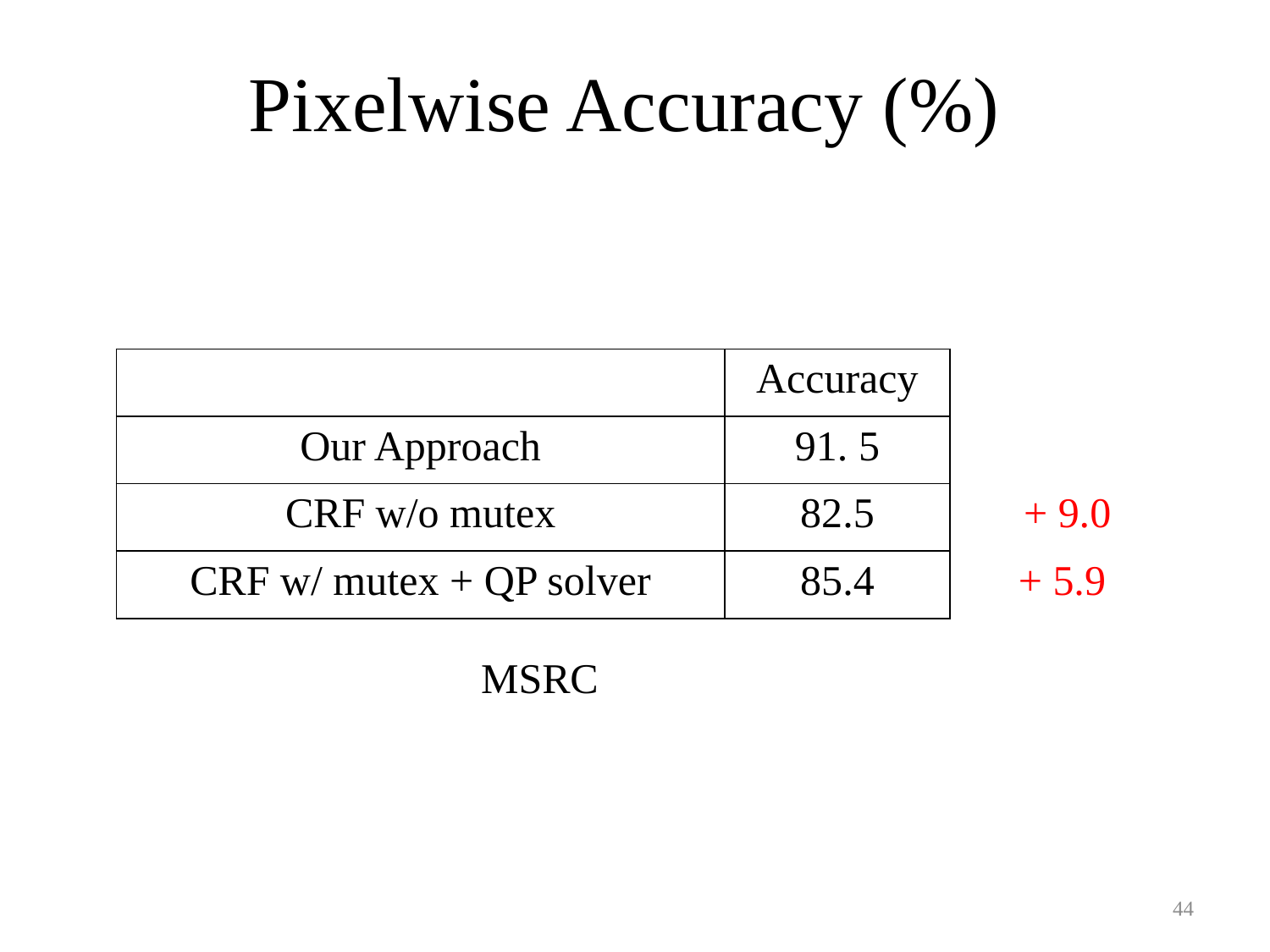

Pixelwise Accuracy (%)
|  | Accuracy |  |
| --- | --- | --- |
| Our Approach | 91. 5 |  |
| CRF w/o mutex | 82.5 | + 9.0 |
| CRF w/ mutex + QP solver | 85.4 | + 5.9 |
MSRC
44